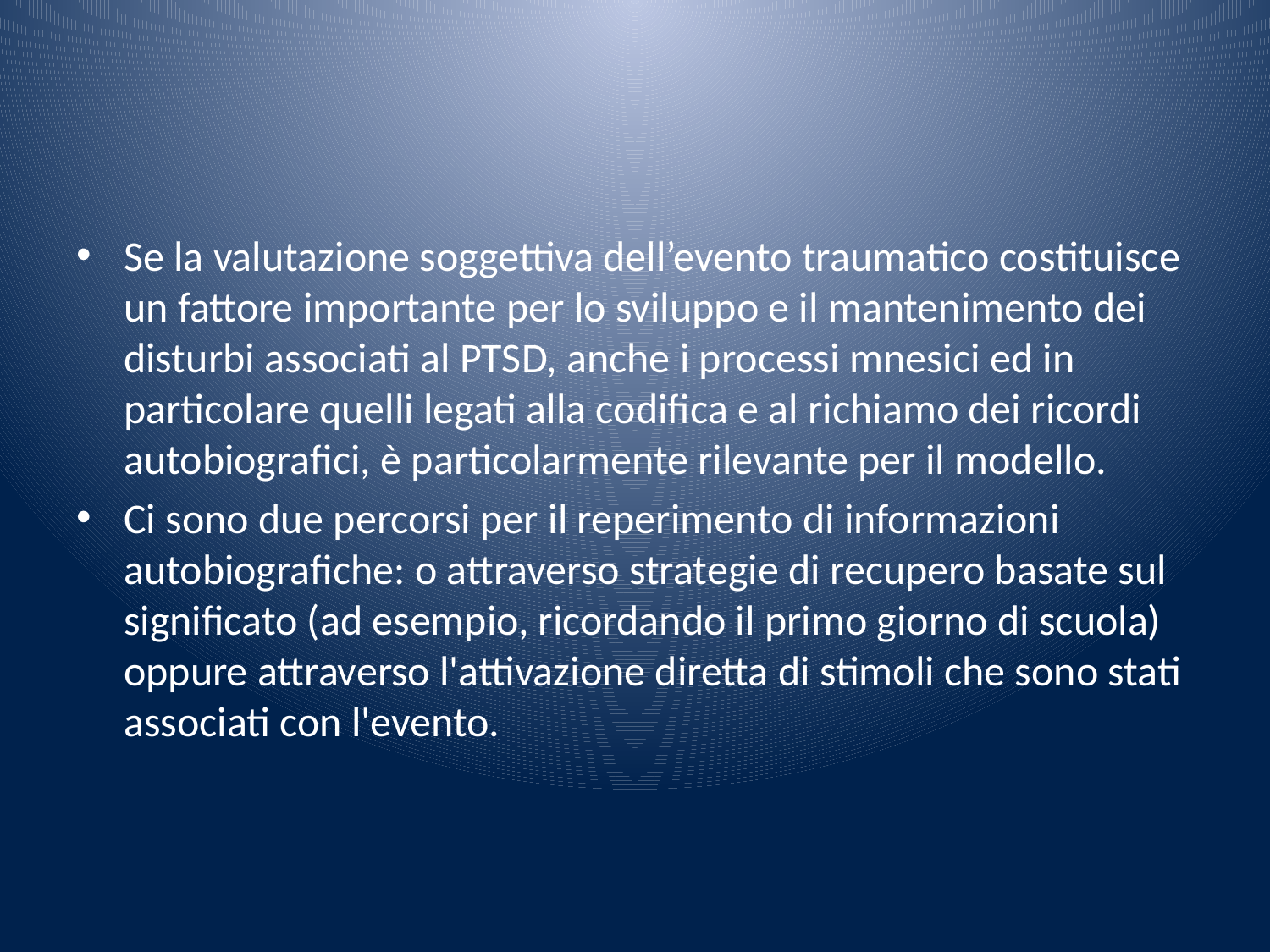

#
Se la valutazione soggettiva dell’evento traumatico costituisce un fattore importante per lo sviluppo e il mantenimento dei disturbi associati al PTSD, anche i processi mnesici ed in particolare quelli legati alla codifica e al richiamo dei ricordi autobiografici, è particolarmente rilevante per il modello.
Ci sono due percorsi per il reperimento di informazioni autobiografiche: o attraverso strategie di recupero basate sul significato (ad esempio, ricordando il primo giorno di scuola) oppure attraverso l'attivazione diretta di stimoli che sono stati associati con l'evento.